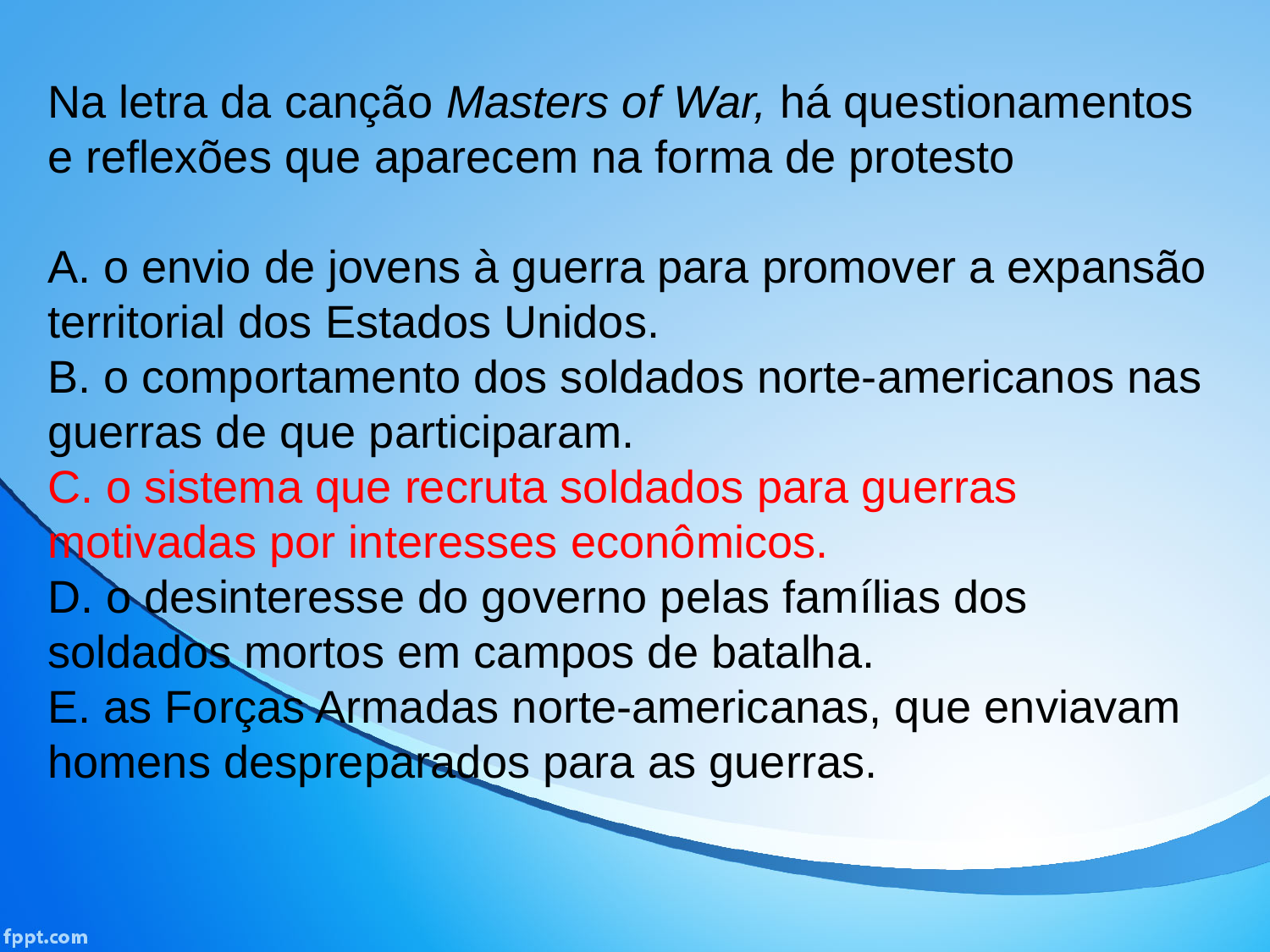

Na letra da canção Masters of War, há questionamentos e reflexões que aparecem na forma de protesto

A. o envio de jovens à guerra para promover a expansão
territorial dos Estados Unidos.
B. o comportamento dos soldados norte-americanos nas
guerras de que participaram.
C. o sistema que recruta soldados para guerras motivadas por interesses econômicos.
D. o desinteresse do governo pelas famílias dos soldados mortos em campos de batalha.
E. as Forças Armadas norte-americanas, que enviavam
homens despreparados para as guerras.